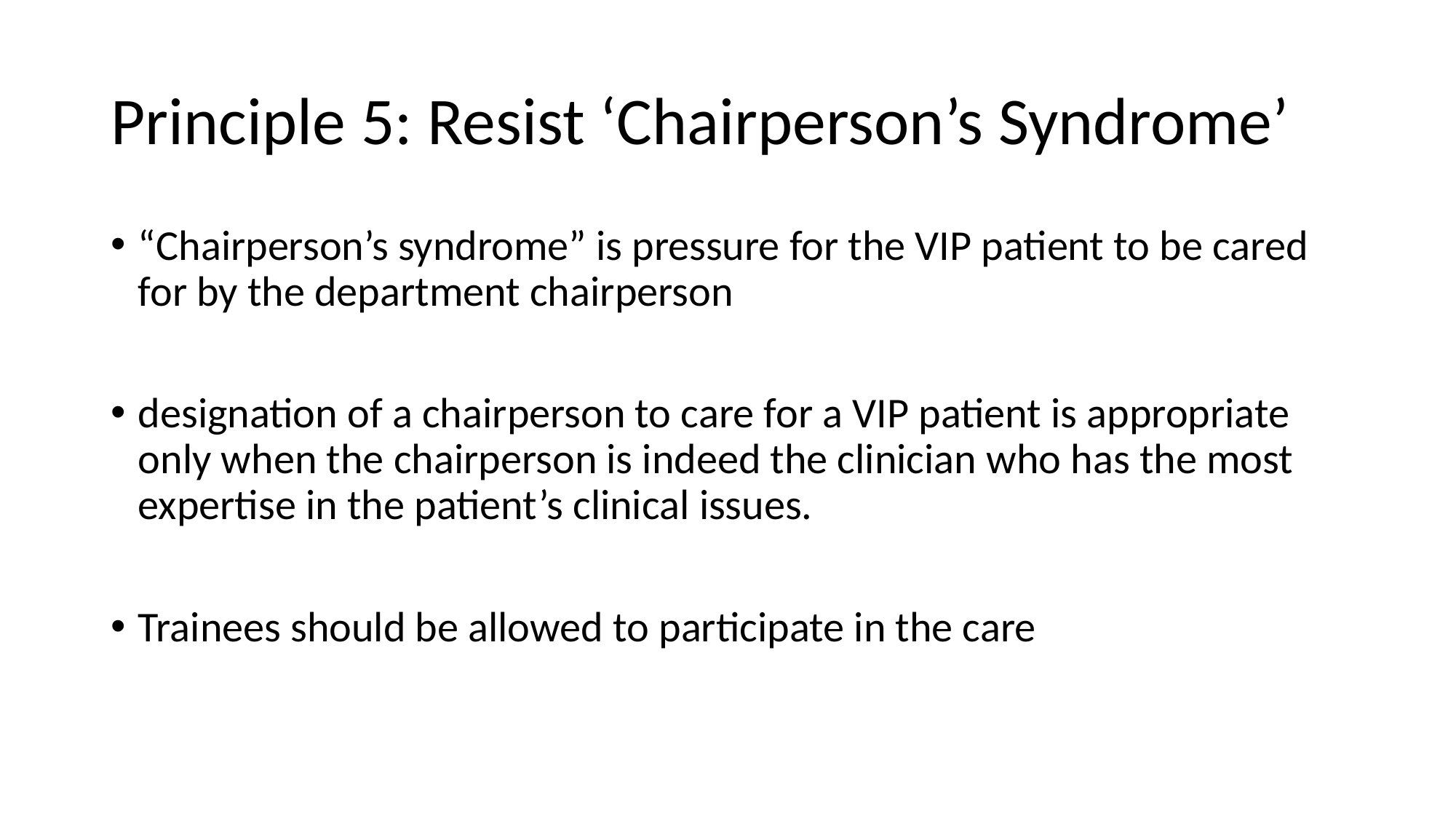

# Principle 5: Resist ‘Chairperson’s Syndrome’
“Chairperson’s syndrome” is pressure for the VIP patient to be cared for by the department chairperson

designation of a chairperson to care for a VIP patient is appropriate only when the chairperson is indeed the clinician who has the most expertise in the patient’s clinical issues.

Trainees should be allowed to participate in the care